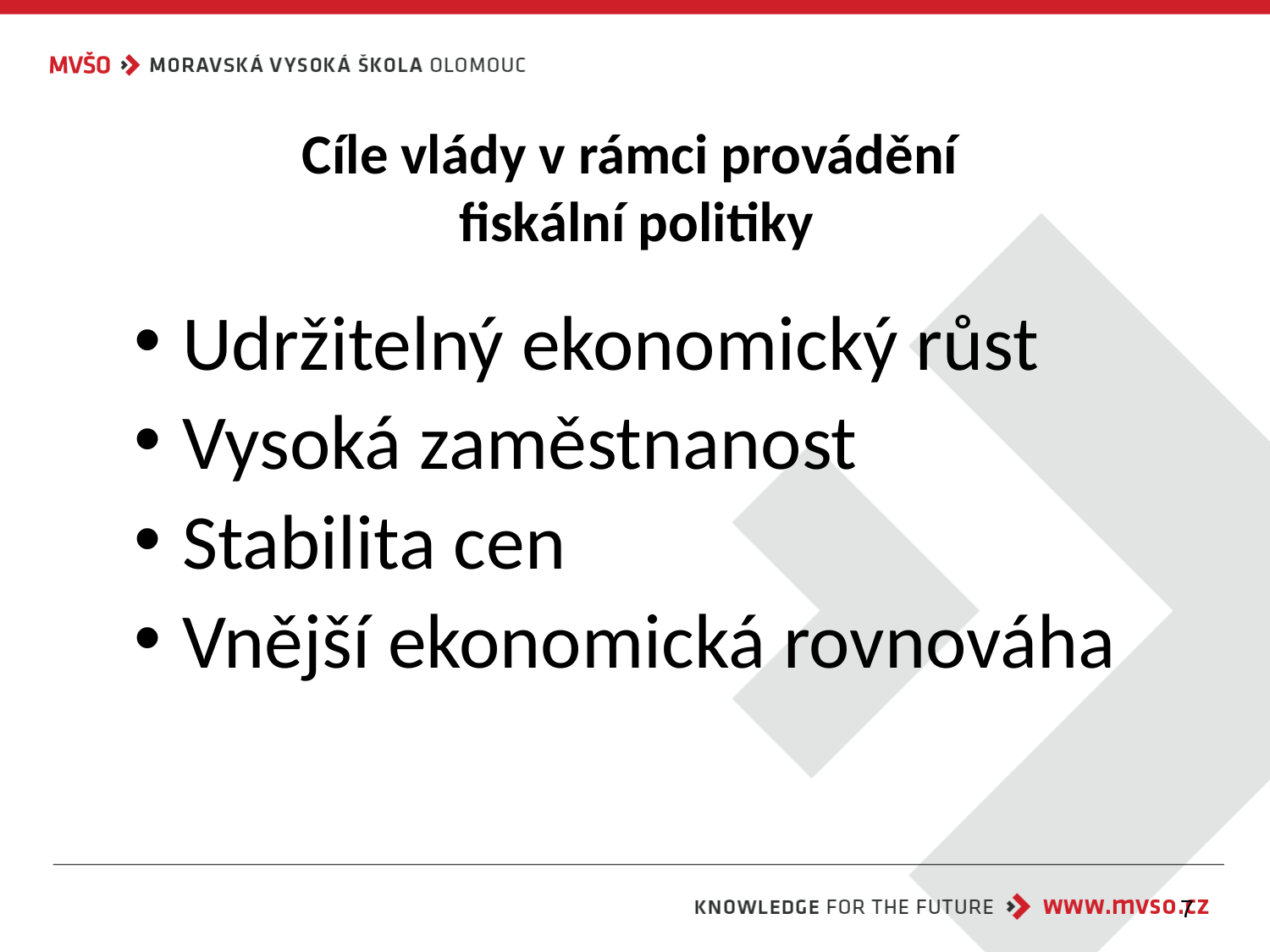

# Cíle vlády v rámci provádění fiskální politiky
Udržitelný ekonomický růst
Vysoká zaměstnanost
Stabilita cen
Vnější ekonomická rovnováha
7